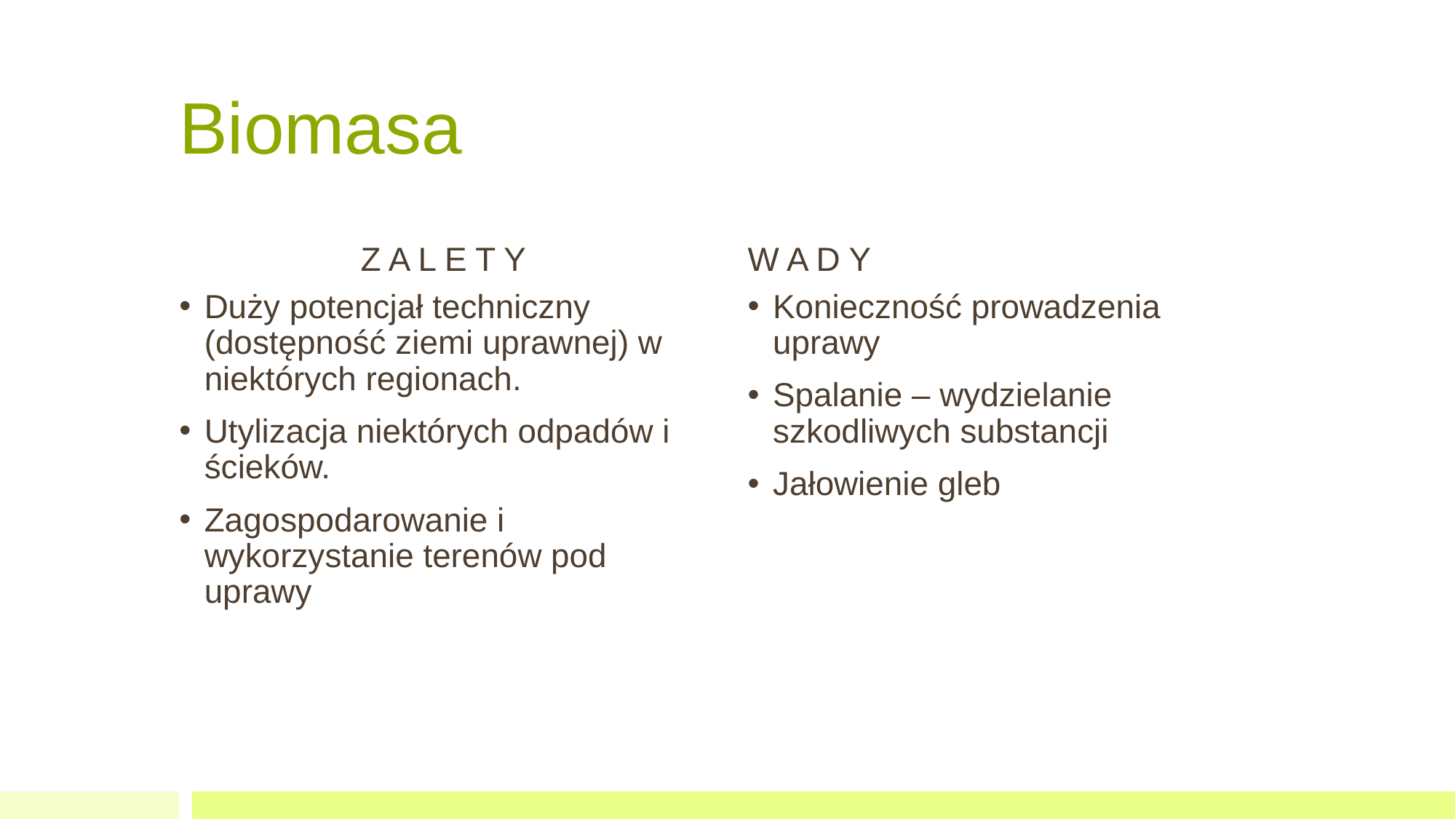

# Biomasa
Z A L E T Y
W A D Y
Duży potencjał techniczny (dostępność ziemi uprawnej) w niektórych regionach.
Utylizacja niektórych odpadów i ścieków.
Zagospodarowanie i wykorzystanie terenów pod uprawy
Konieczność prowadzenia uprawy
Spalanie – wydzielanie szkodliwych substancji
Jałowienie gleb